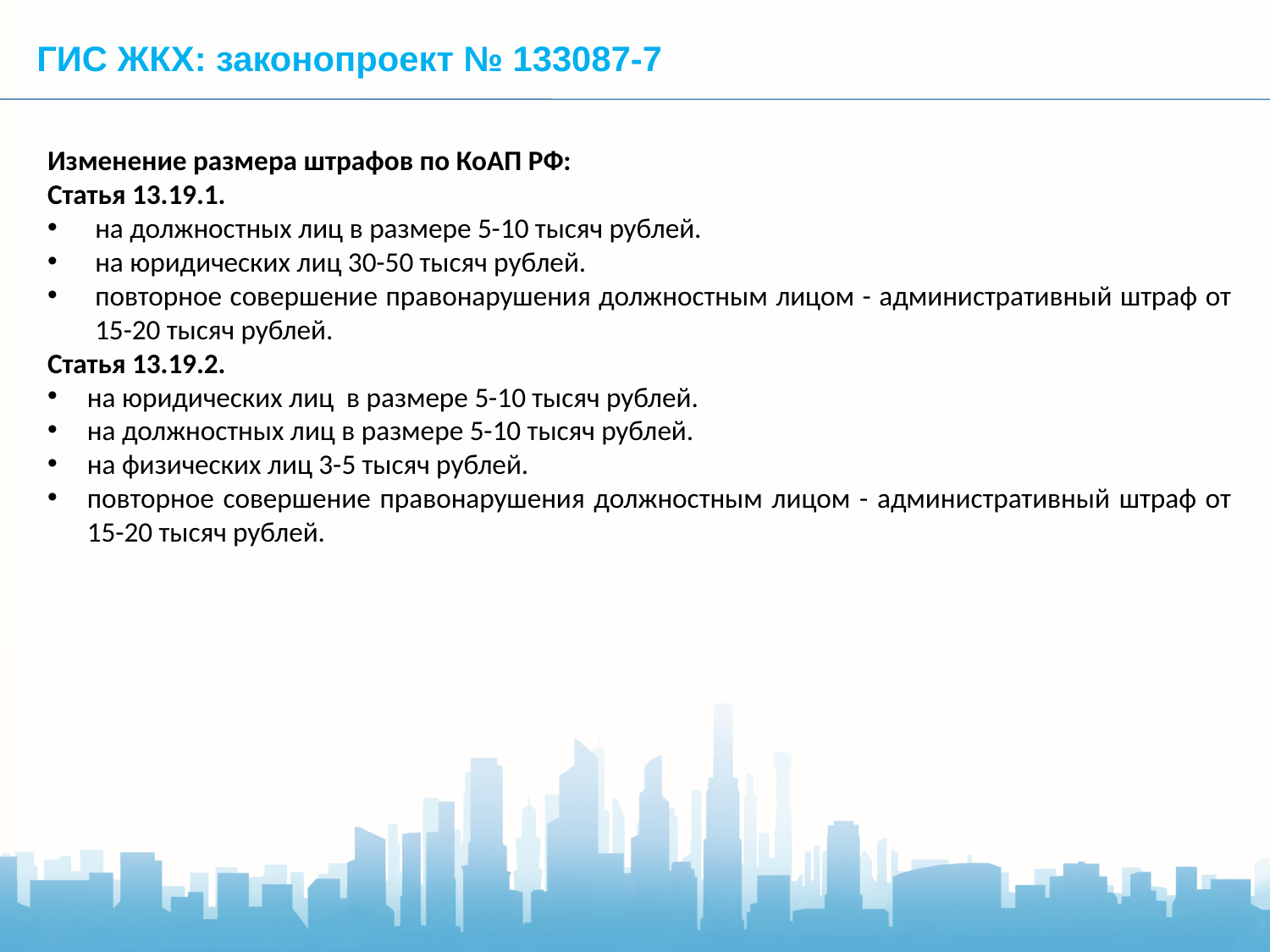

ГИС ЖКХ: законопроект № 133087-7
Изменение размера штрафов по КоАП РФ:
Статья 13.19.1.
на должностных лиц в размере 5-10 тысяч рублей.
на юридических лиц 30-50 тысяч рублей.
повторное совершение правонарушения должностным лицом - административный штраф от 15-20 тысяч рублей.
Статья 13.19.2.
на юридических лиц  в размере 5-10 тысяч рублей.
на должностных лиц в размере 5-10 тысяч рублей.
на физических лиц 3-5 тысяч рублей.
повторное совершение правонарушения должностным лицом - административный штраф от 15-20 тысяч рублей.